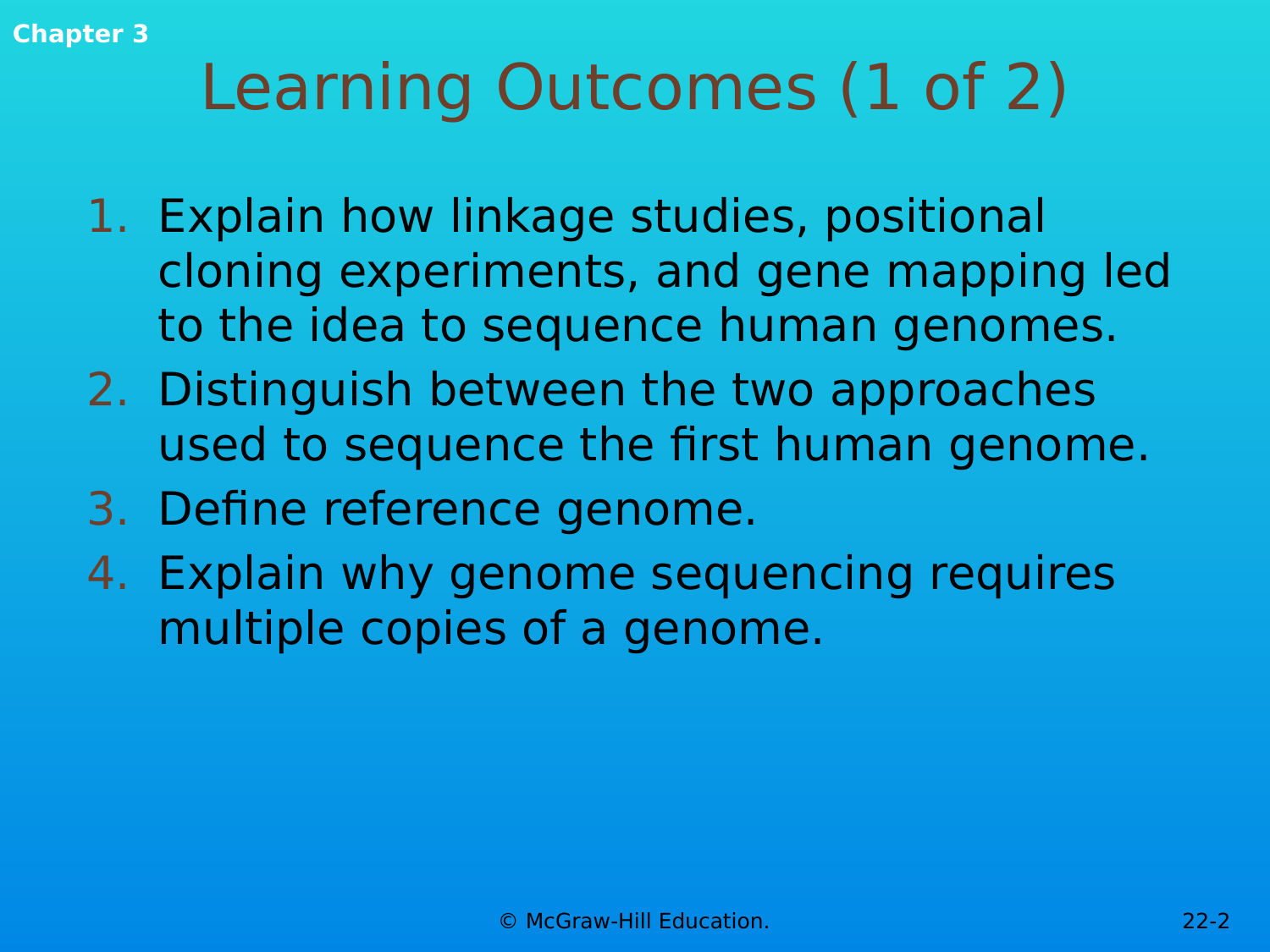

# Learning Outcomes (1 of 2)
Explain how linkage studies, positional cloning experiments, and gene mapping led to the idea to sequence human genomes.
Distinguish between the two approaches used to sequence the first human genome.
Define reference genome.
Explain why genome sequencing requires multiple copies of a genome.